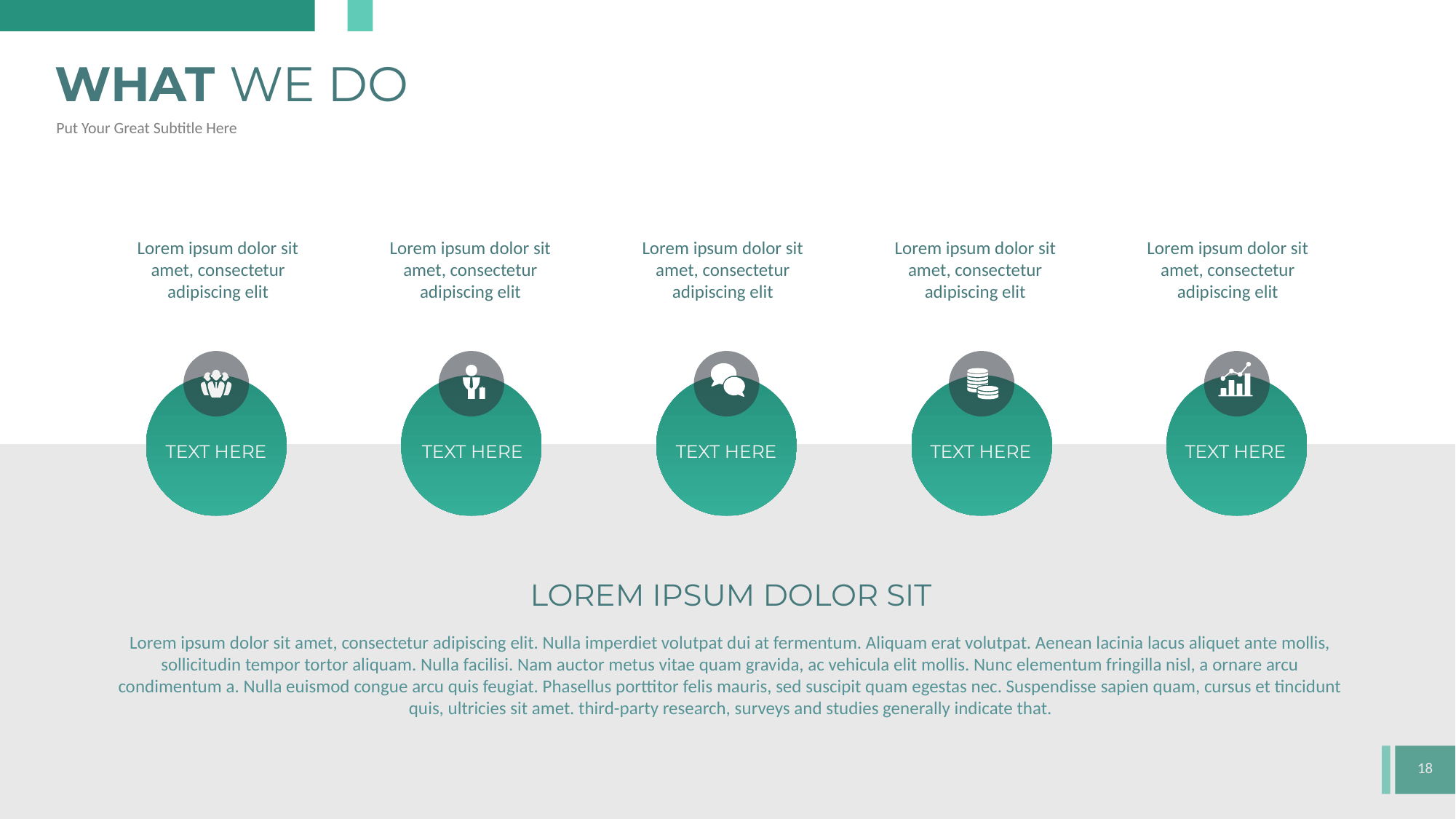

WHAT WE DO
Put Your Great Subtitle Here
Lorem ipsum dolor sit amet, consectetur adipiscing elit
Lorem ipsum dolor sit amet, consectetur adipiscing elit
Lorem ipsum dolor sit amet, consectetur adipiscing elit
Lorem ipsum dolor sit amet, consectetur adipiscing elit
Lorem ipsum dolor sit amet, consectetur adipiscing elit

TEXT HERE
TEXT HERE
TEXT HERE
TEXT HERE
TEXT HERE

LOREM IPSUM DOLOR SIT
Lorem ipsum dolor sit amet, consectetur adipiscing elit. Nulla imperdiet volutpat dui at fermentum. Aliquam erat volutpat. Aenean lacinia lacus aliquet ante mollis, sollicitudin tempor tortor aliquam. Nulla facilisi. Nam auctor metus vitae quam gravida, ac vehicula elit mollis. Nunc elementum fringilla nisl, a ornare arcu condimentum a. Nulla euismod congue arcu quis feugiat. Phasellus porttitor felis mauris, sed suscipit quam egestas nec. Suspendisse sapien quam, cursus et tincidunt quis, ultricies sit amet. third-party research, surveys and studies generally indicate that.
18